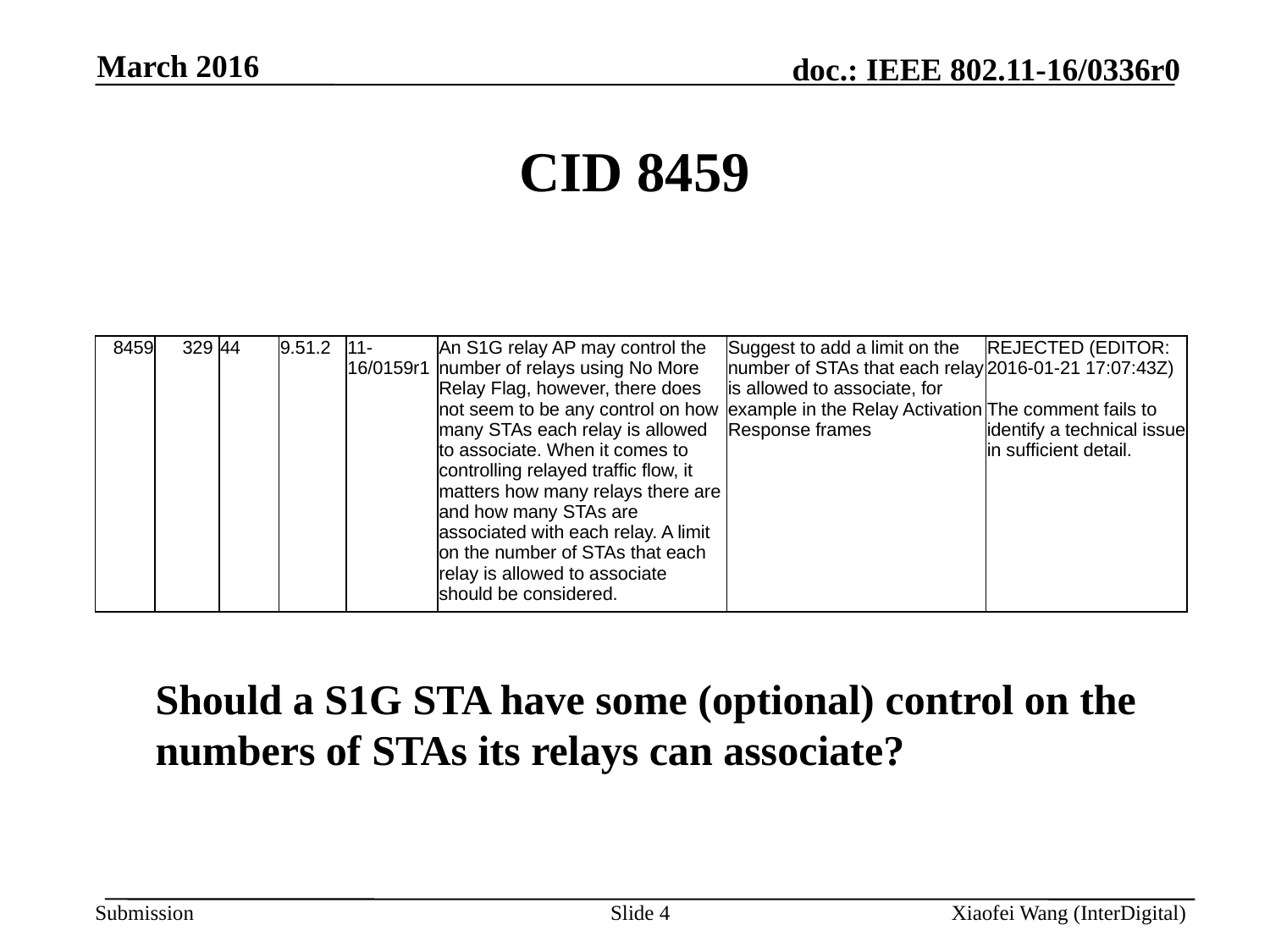

March 2016
# CID 8459
| 8459 | 329 | 44 | 9.51.2 | 11-16/0159r1 | An S1G relay AP may control the number of relays using No More Relay Flag, however, there does not seem to be any control on how many STAs each relay is allowed to associate. When it comes to controlling relayed traffic flow, it matters how many relays there are and how many STAs are associated with each relay. A limit on the number of STAs that each relay is allowed to associate should be considered. | Suggest to add a limit on the number of STAs that each relay is allowed to associate, for example in the Relay Activation Response frames | REJECTED (EDITOR: 2016-01-21 17:07:43Z) The comment fails to identify a technical issue in sufficient detail. |
| --- | --- | --- | --- | --- | --- | --- | --- |
Should a S1G STA have some (optional) control on the numbers of STAs its relays can associate?
Slide 4
Xiaofei Wang (InterDigital)